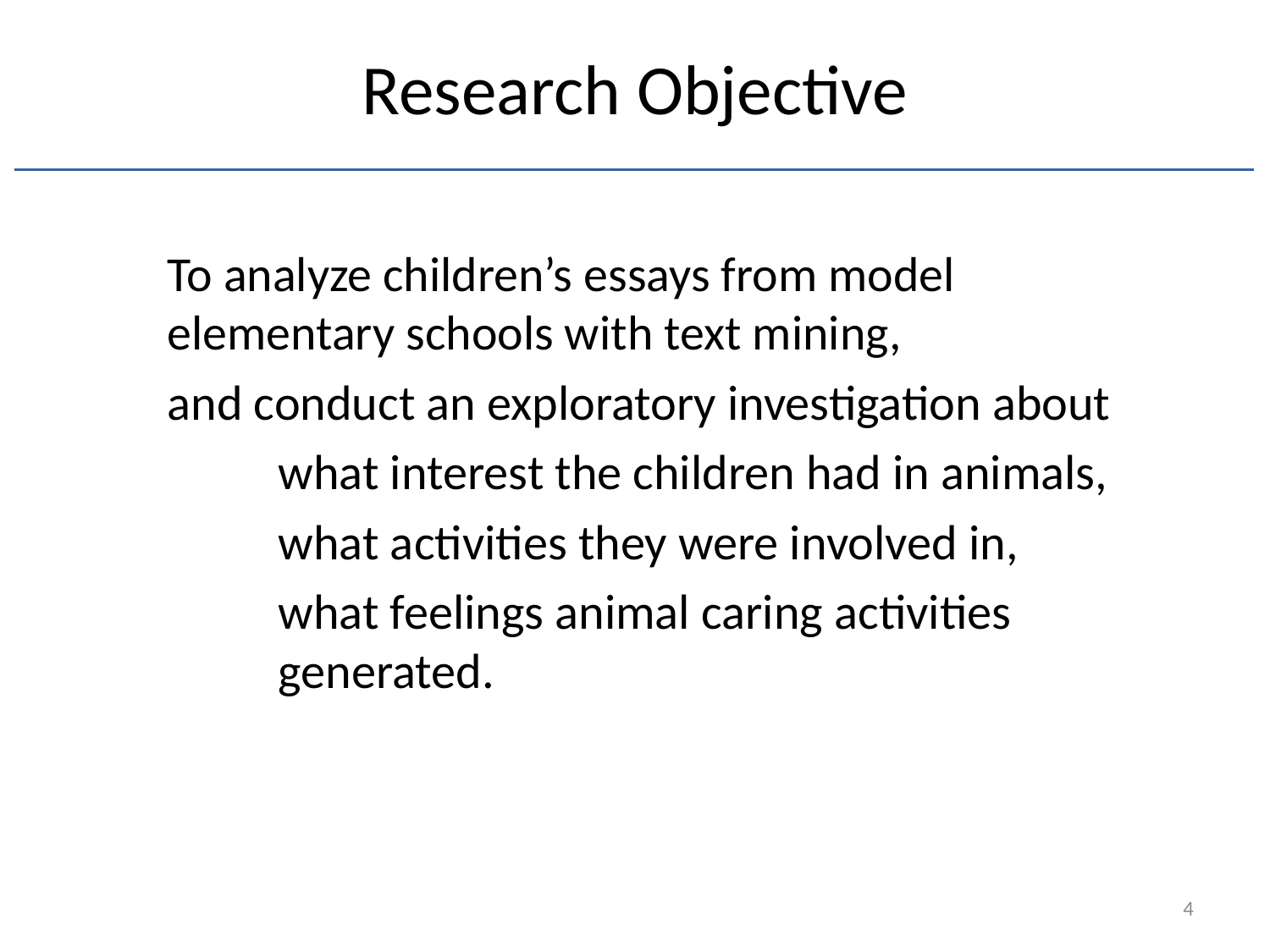

Research Objective

To analyze children’s essays from model elementary schools with text mining,
and conduct an exploratory investigation about
what interest the children had in animals,
what activities they were involved in,
what feelings animal caring activities generated.
4